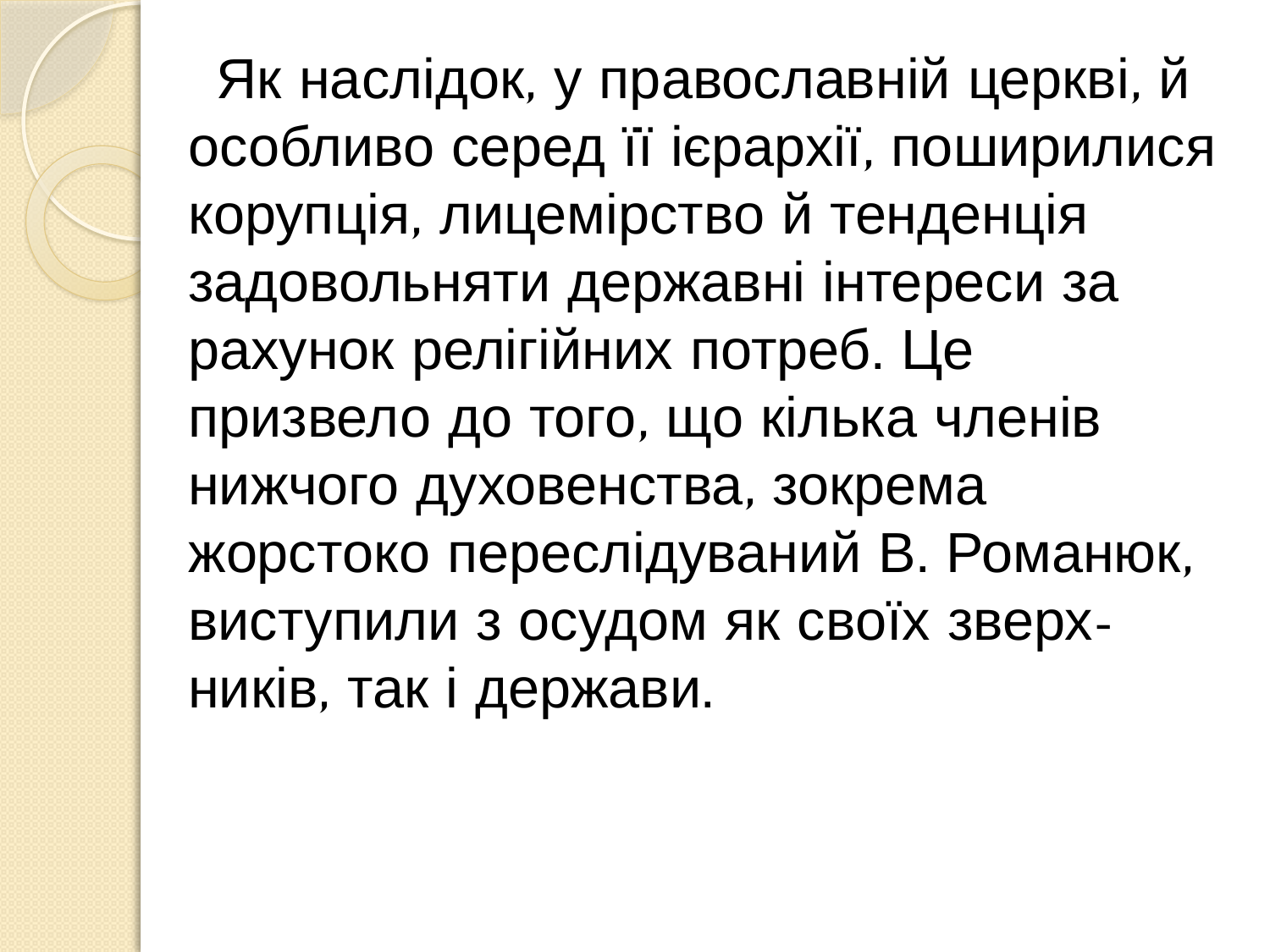

Як наслідок, у православній церкві, й особливо серед її ієрархії, поширилися корупція, лицемірство й тенденція задовольняти державні інтереси за рахунок релігійних потреб. Це призвело до того, що кілька членів нижчого духовенства, зокрема жорстоко переслідуваний В. Романюк, виступили з осудом як своїх зверх-ників, так і держави.

#